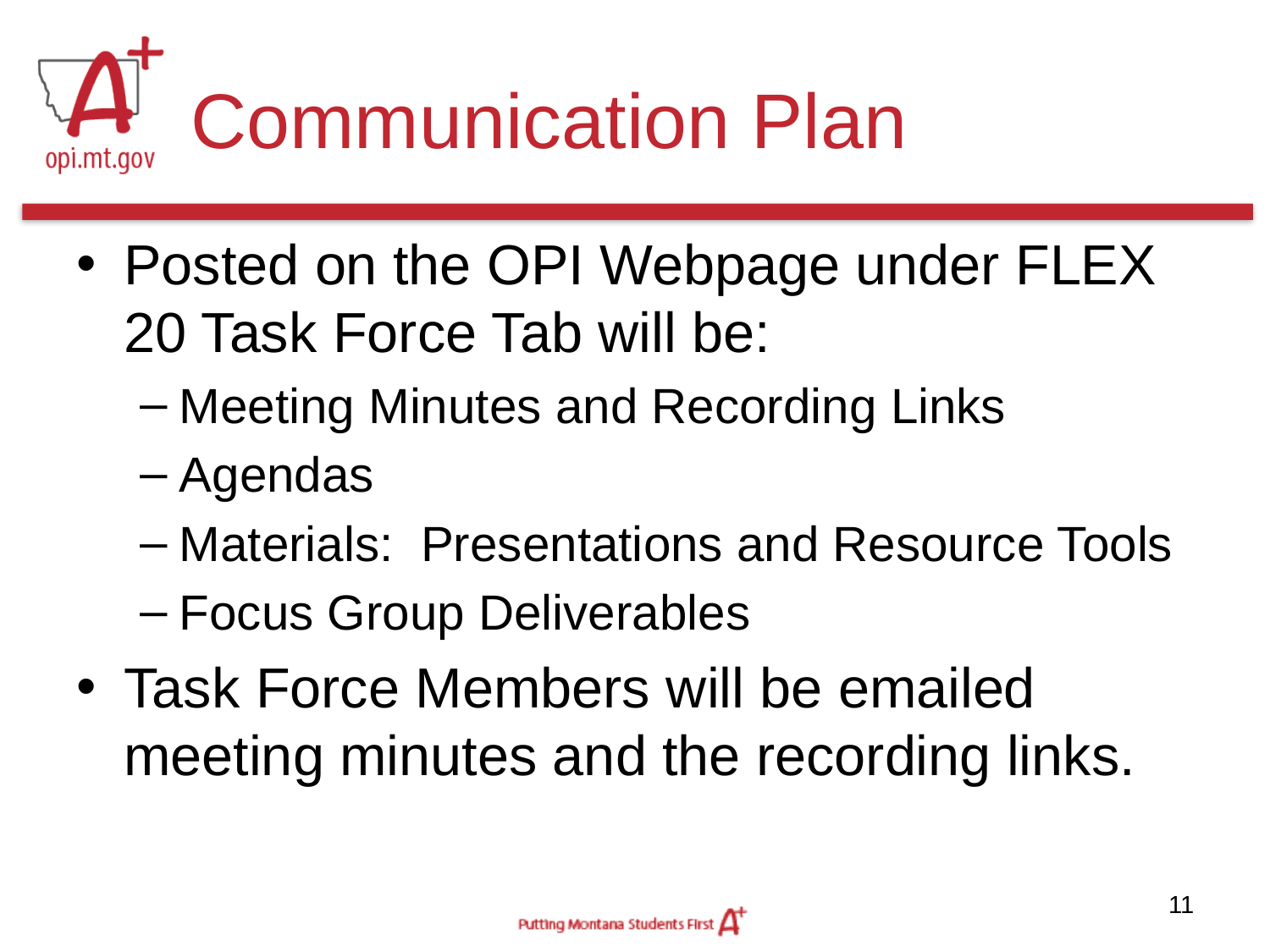

# Communication Plan
Posted on the OPI Webpage under FLEX 20 Task Force Tab will be:
Meeting Minutes and Recording Links
Agendas
Materials:  Presentations and Resource Tools
Focus Group Deliverables
Task Force Members will be emailed meeting minutes and the recording links.

11